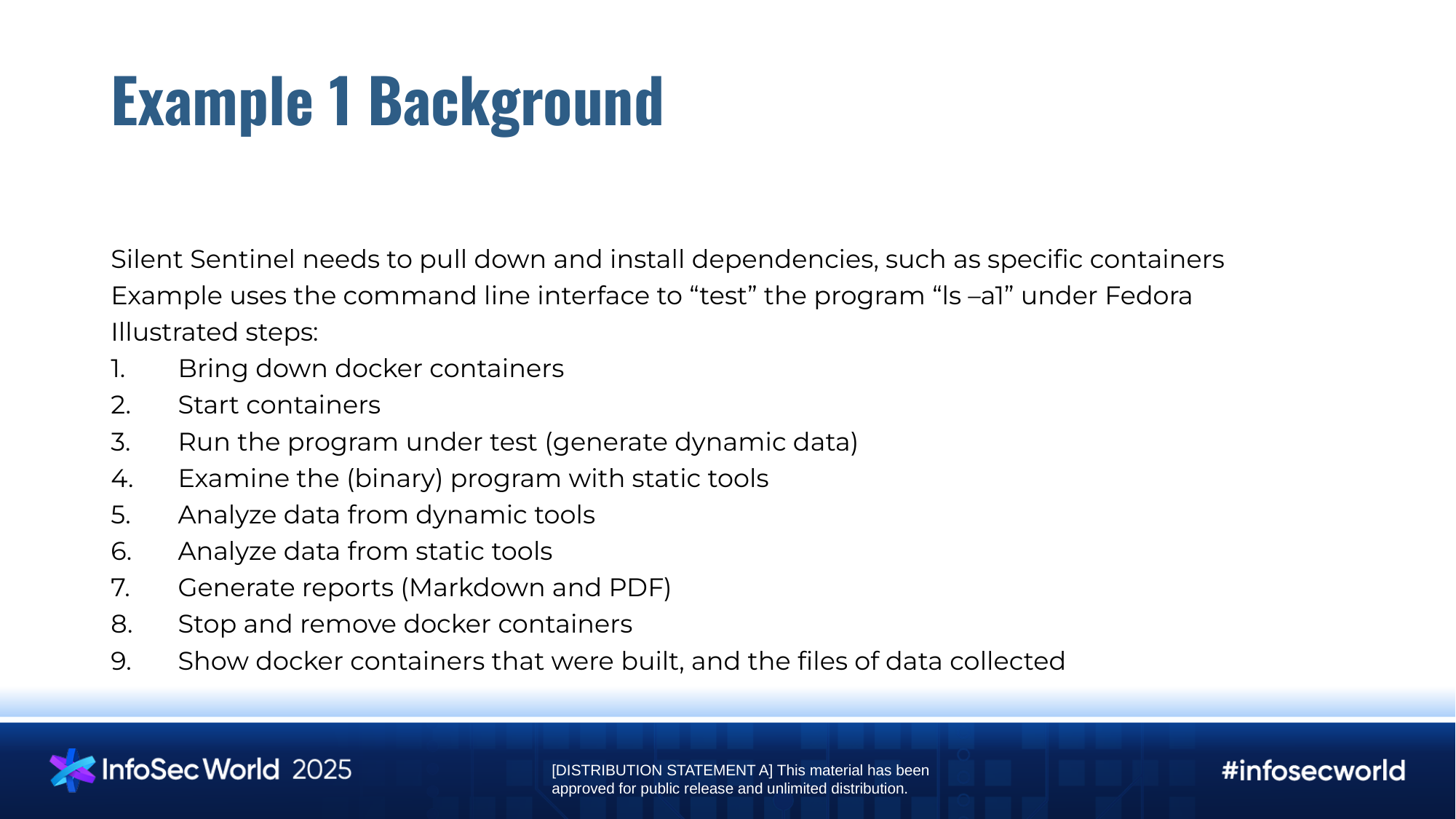

# Example 1 Background

Silent Sentinel needs to pull down and install dependencies, such as specific containers
Example uses the command line interface to “test” the program “ls –a1” under Fedora
Illustrated steps:
Bring down docker containers
Start containers
Run the program under test (generate dynamic data)
Examine the (binary) program with static tools
Analyze data from dynamic tools
Analyze data from static tools
Generate reports (Markdown and PDF)
Stop and remove docker containers
Show docker containers that were built, and the files of data collected